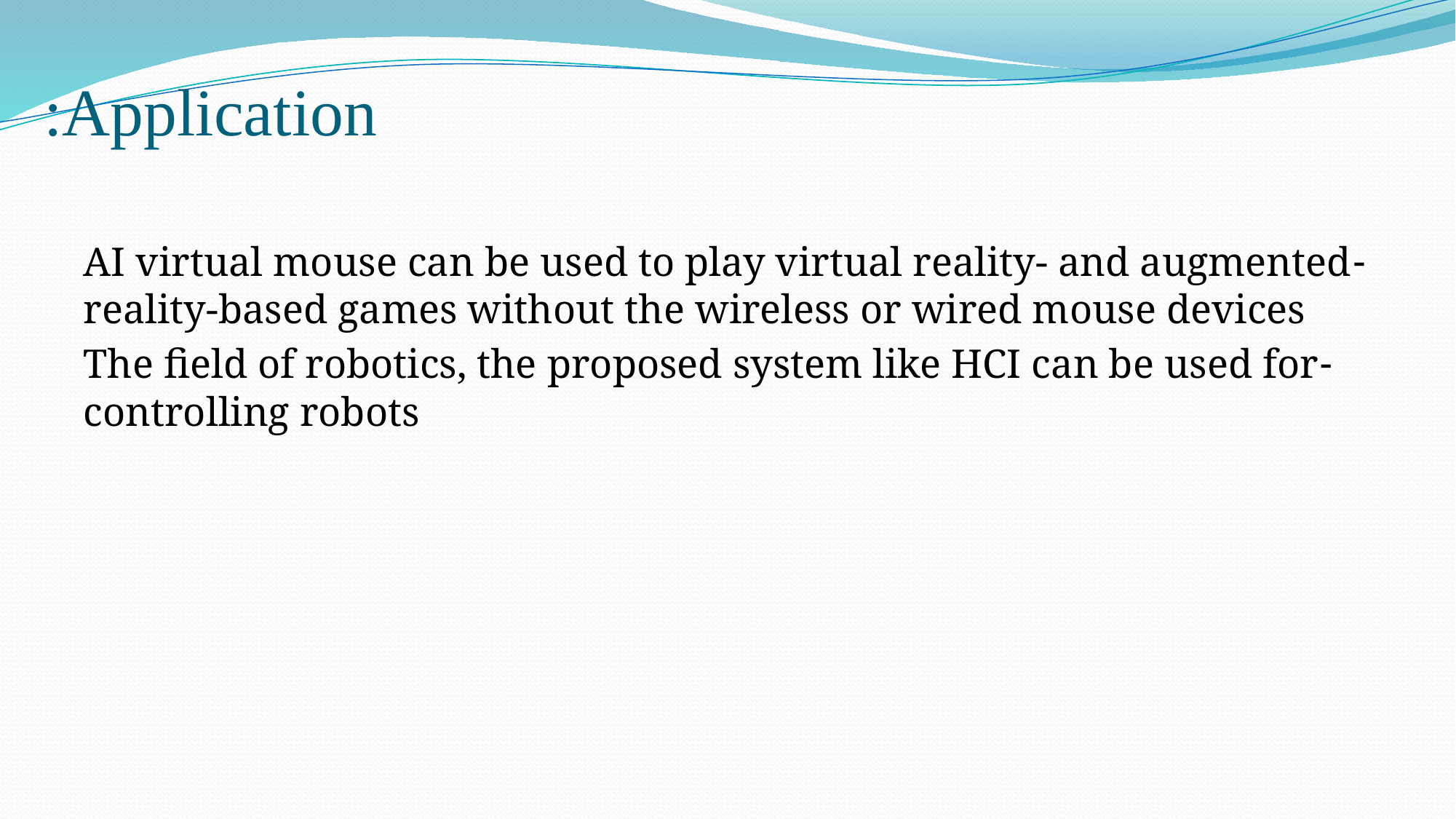

# Application:
-AI virtual mouse can be used to play virtual reality- and augmented reality-based games without the wireless or wired mouse devices
-The field of robotics, the proposed system like HCI can be used for controlling robots